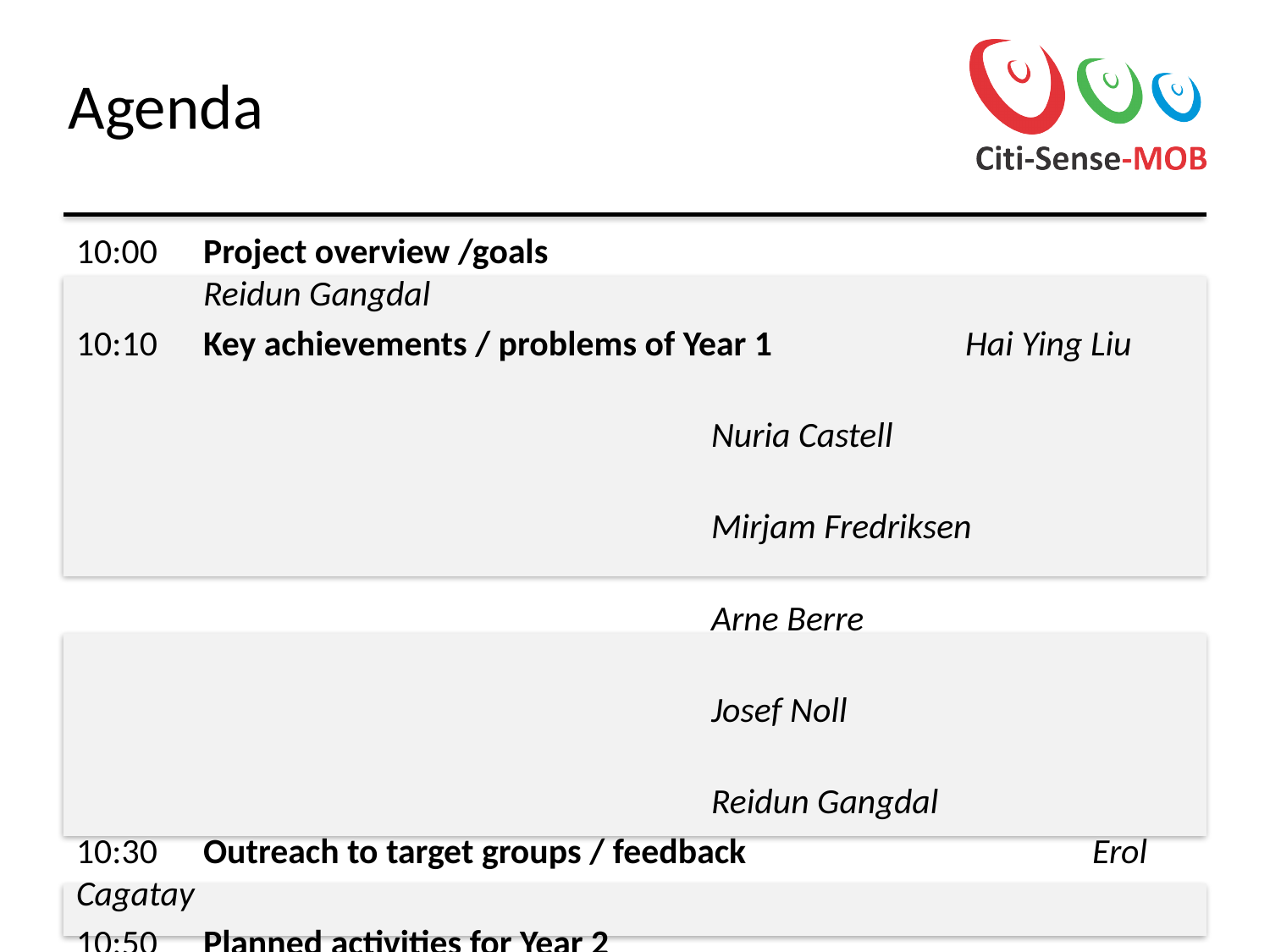

# Agenda
10:00	Project overview /goals						Reidun Gangdal
10:10	Key achievements / problems of Year 1		Hai Ying Liu
													Nuria Castell
													Mirjam Fredriksen
													Arne Berre
													Josef Noll
													Reidun Gangdal
10:30	Outreach to target groups / feedback			Erol Cagatay
10:50	Planned activities for Year 2					Nuria Castell
													Arne Berre
													Josef Noll
													Erol Cagatay
11:00	Comments on Interim Report / Deliverables	Commission
11:30	Conclusions / Actions							All